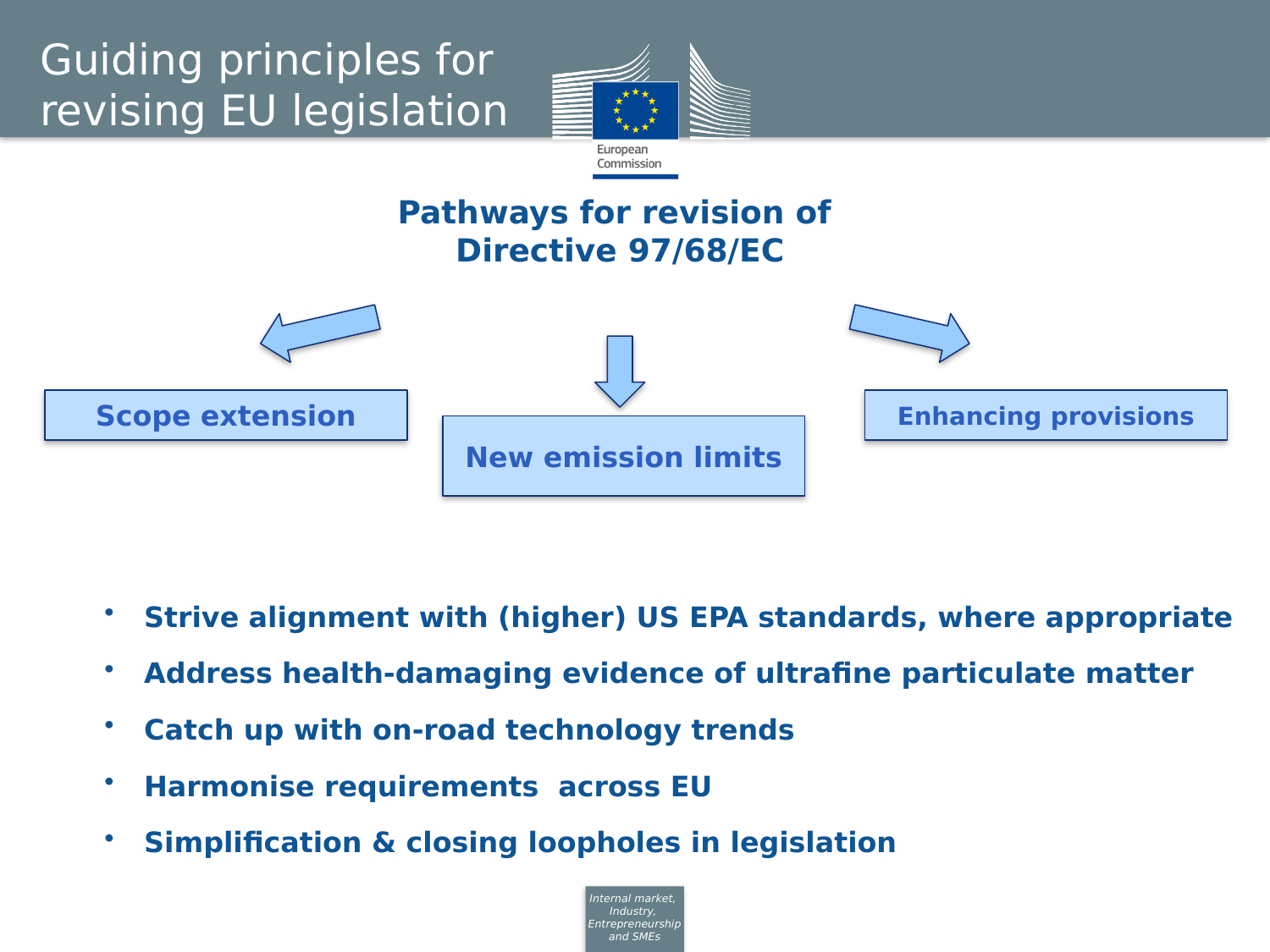

Guiding principles for
revising EU legislation
Pathways for revision of
Directive 97/68/EC

Scope extension
Enhancing provisions
New emission limits
Strive alignment with (higher) US EPA standards, where appropriate
Address health-damaging evidence of ultrafine particulate matter
Catch up with on-road technology trends
Harmonise requirements  across EU
Simplification & closing loopholes in legislation